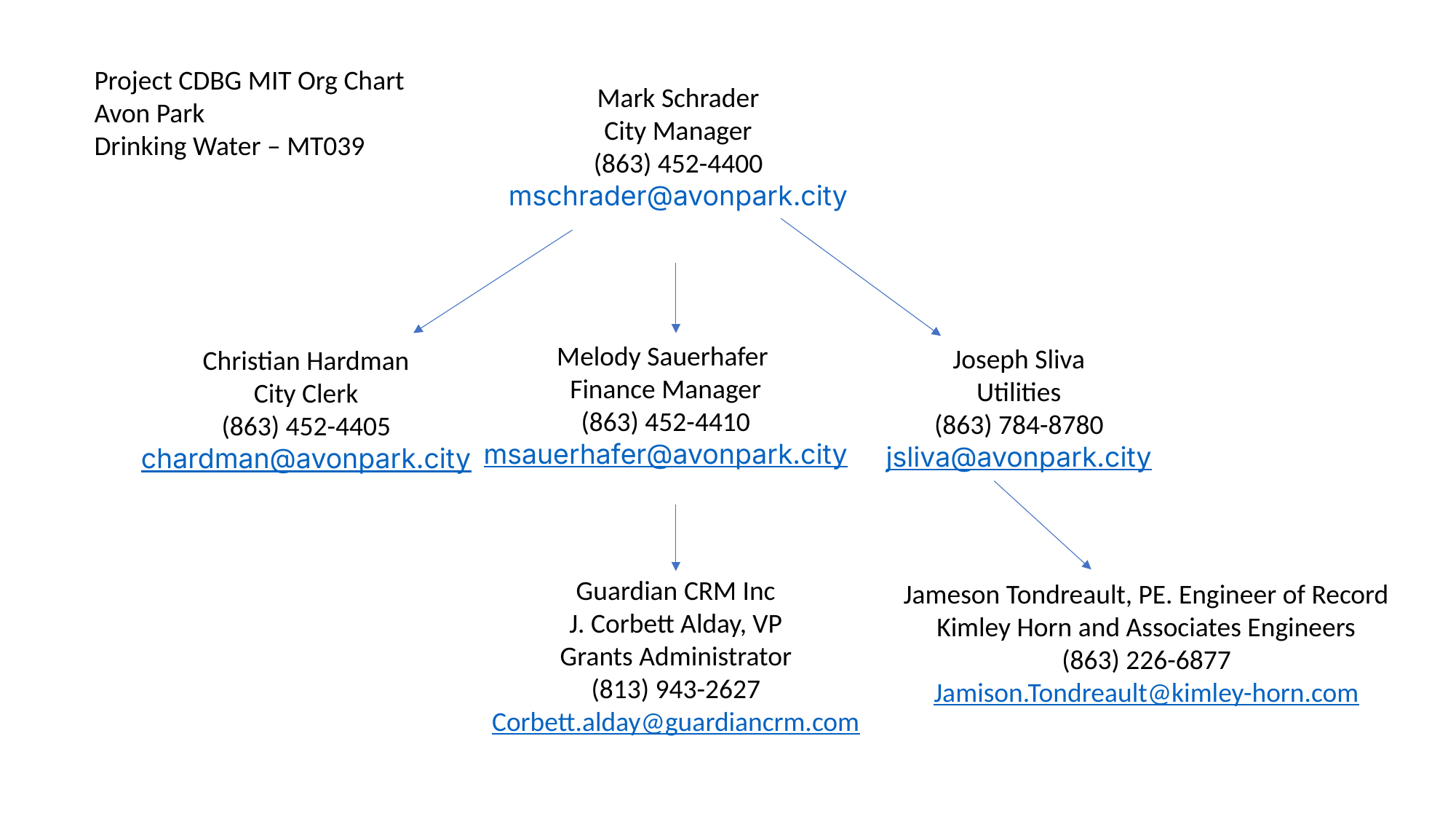

Project CDBG MIT Org Chart
Avon Park
Drinking Water – MT039
Mark Schrader
City Manager
(863) 452-4400
mschrader@avonpark.city
Melody Sauerhafer
Finance Manager
(863) 452-4410
msauerhafer@avonpark.city
Joseph Sliva
Utilities
(863) 784-8780
jsliva@avonpark.city
Christian Hardman
City Clerk
(863) 452-4405
chardman@avonpark.city
Guardian CRM Inc
J. Corbett Alday, VP
Grants Administrator
(813) 943-2627
Corbett.alday@guardiancrm.com
Jameson Tondreault, PE. Engineer of Record
Kimley Horn and Associates Engineers
(863) 226-6877
Jamison.Tondreault@kimley-horn.com